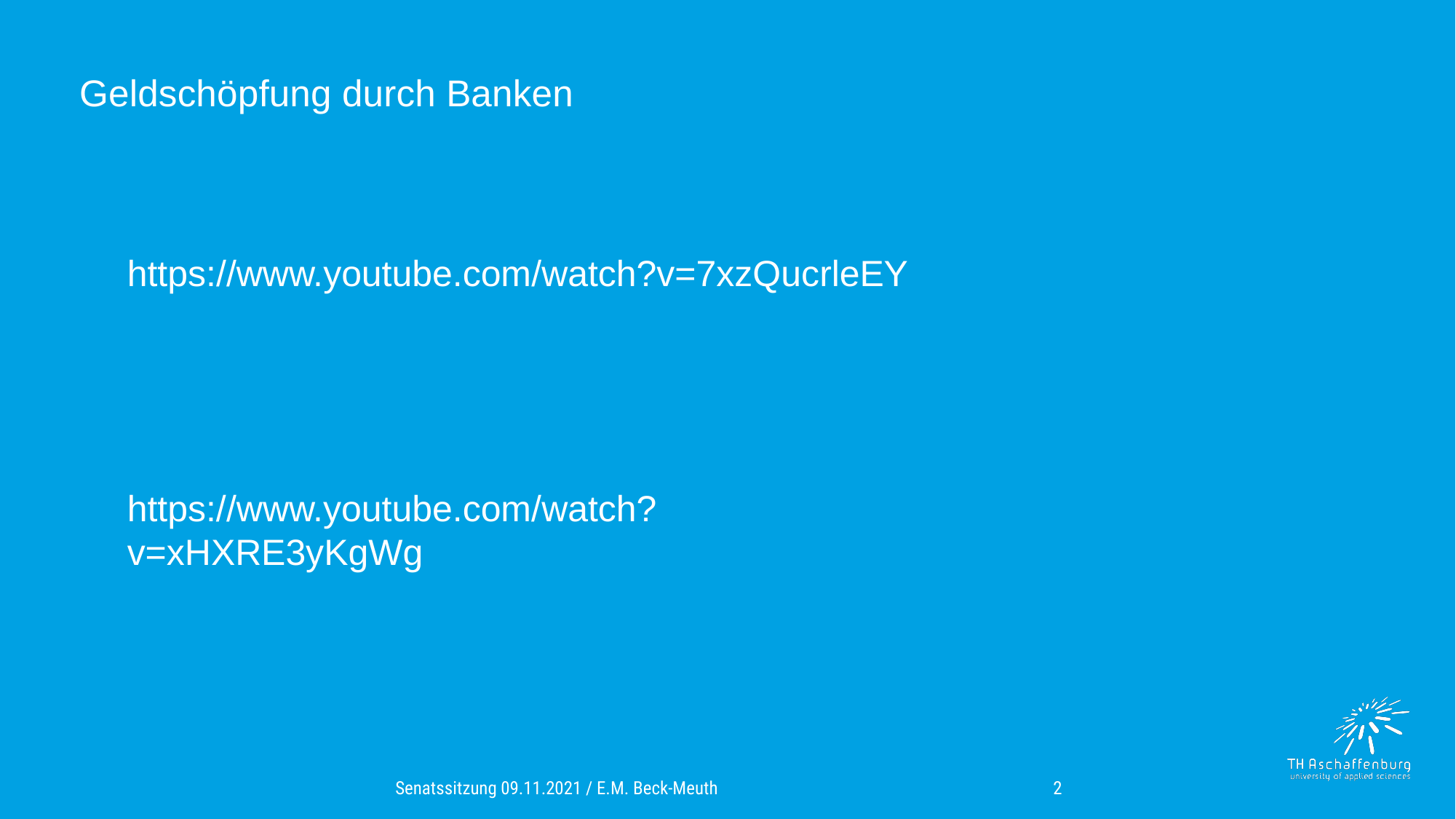

# Geldschöpfung durch Banken
https://www.youtube.com/watch?v=7xzQucrleEY
https://www.youtube.com/watch?v=xHXRE3yKgWg
2
Senatssitzung 09.11.2021 / E.M. Beck-Meuth